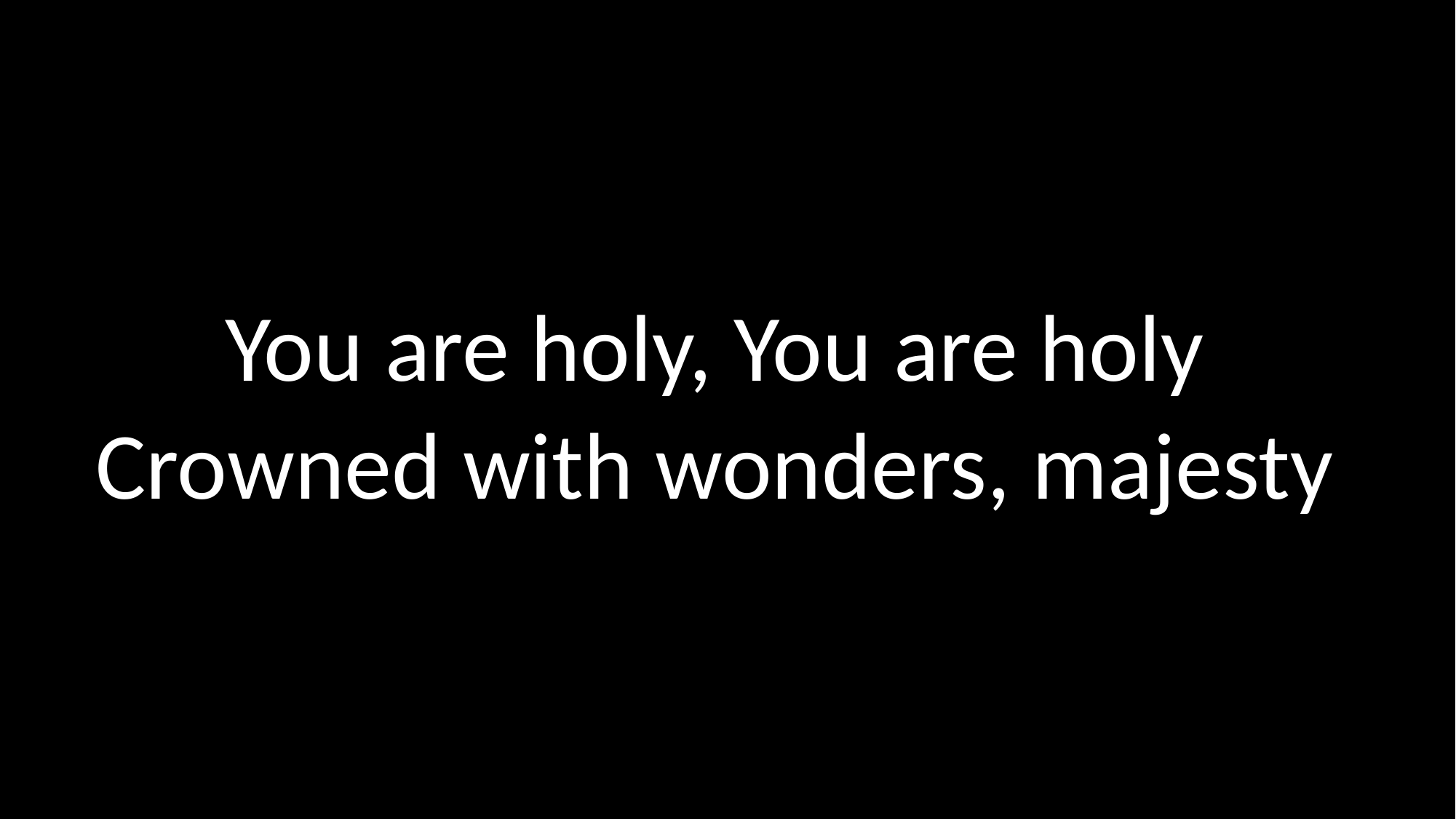

You are holy, You are holy
Crowned with wonders, majesty